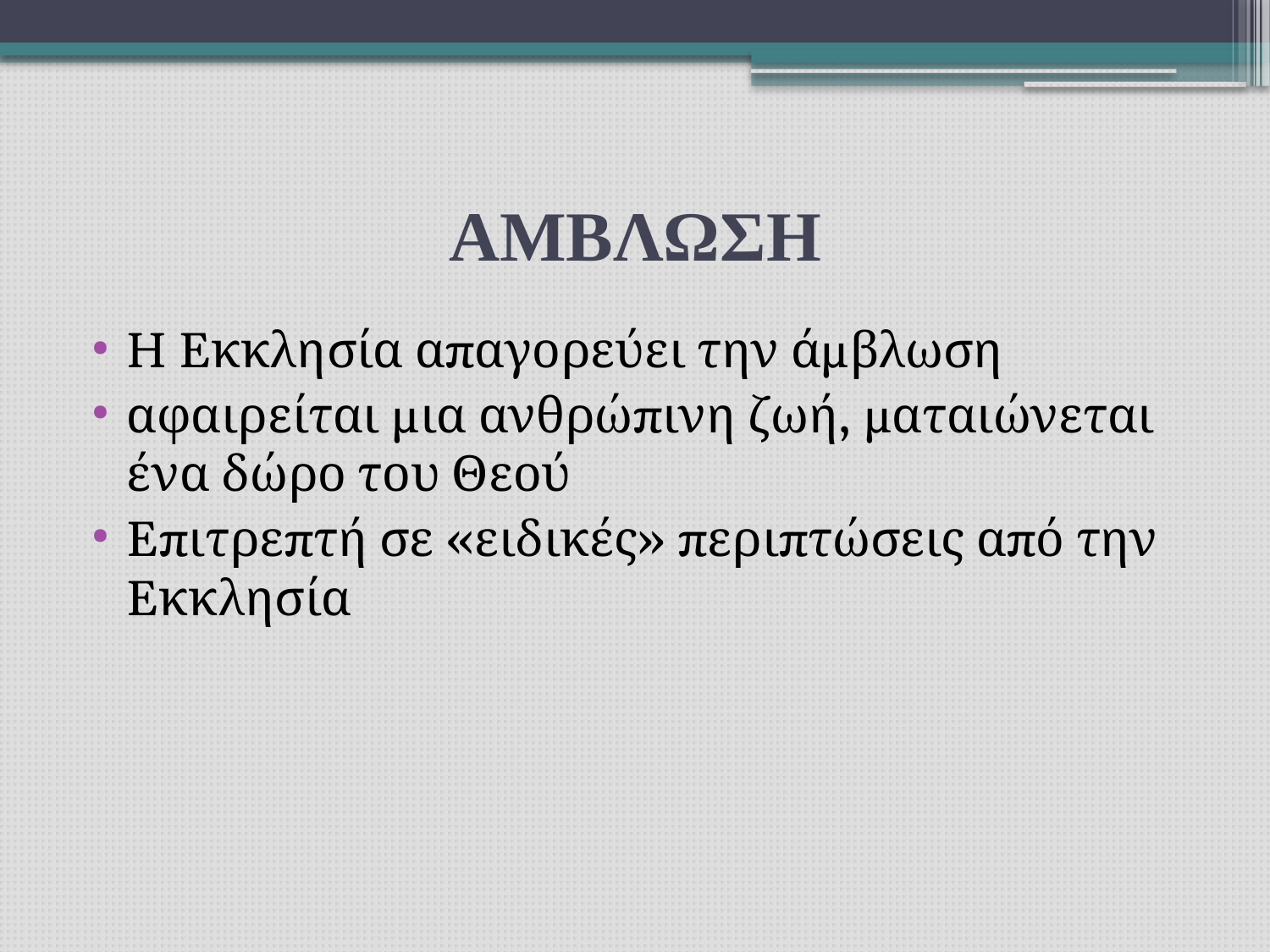

# ΑΜΒΛΩΣΗ
Η Εκκλησία απαγορεύει την άμβλωση
αφαιρείται μια ανθρώπινη ζωή, ματαιώνεται ένα δώρο του Θεού
Επιτρεπτή σε «ειδικές» περιπτώσεις από την Εκκλησία